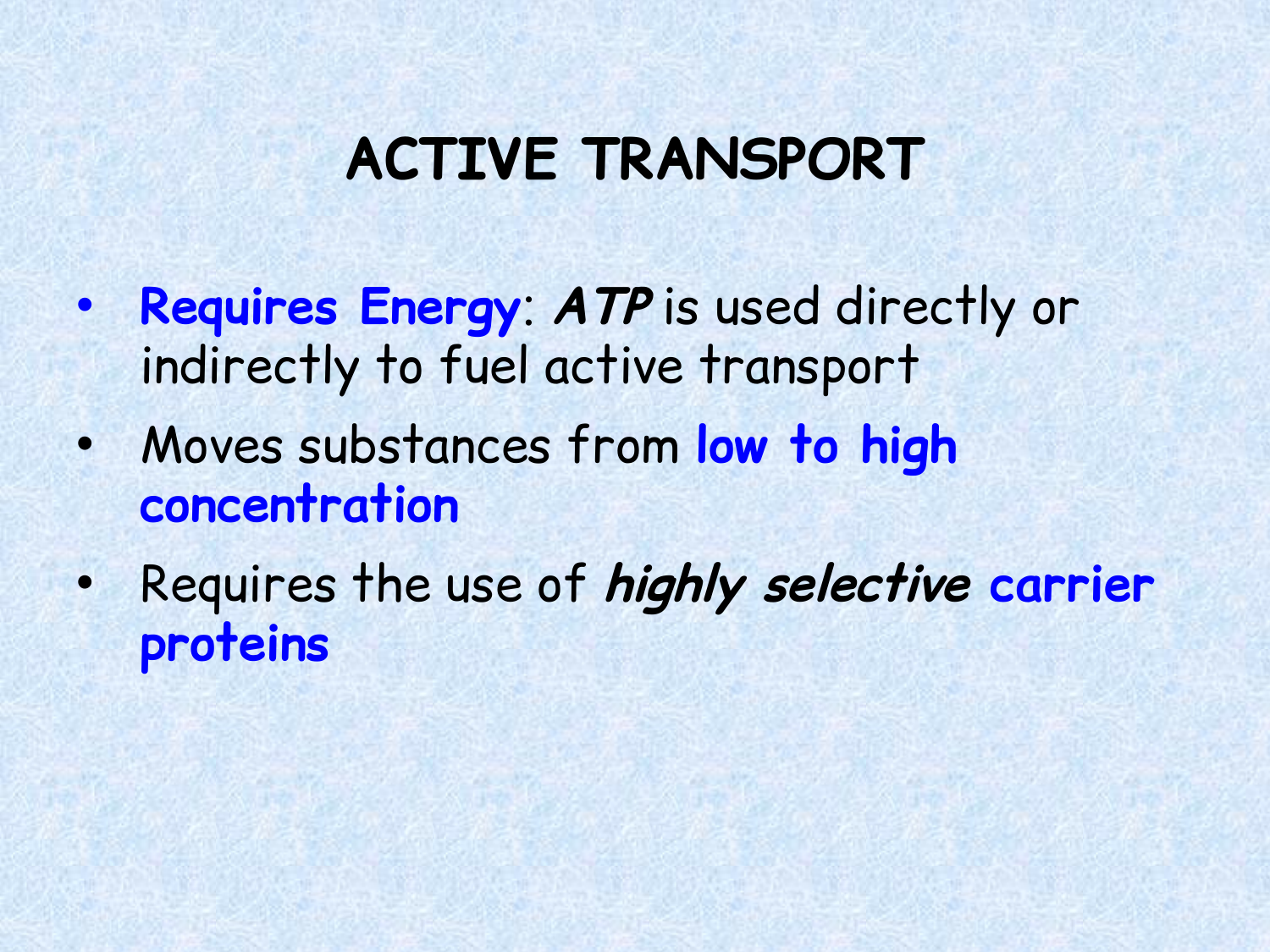

# Active Transport
Requires Energy: ATP is used directly or indirectly to fuel active transport
Moves substances from low to high concentration
Requires the use of highly selective carrier proteins